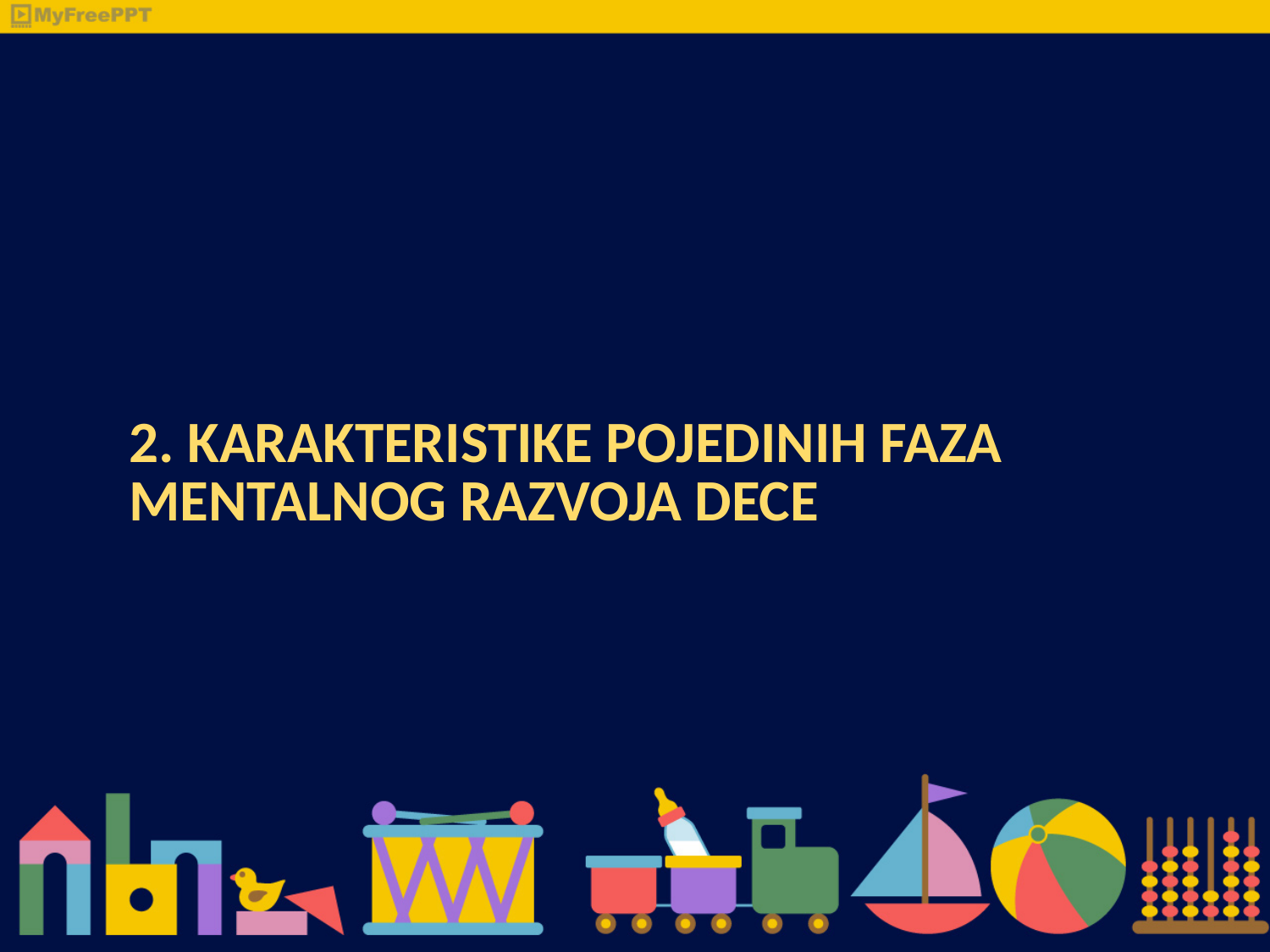

# 2. Karakteristike pojedinih faza mentalnog razvoja dece